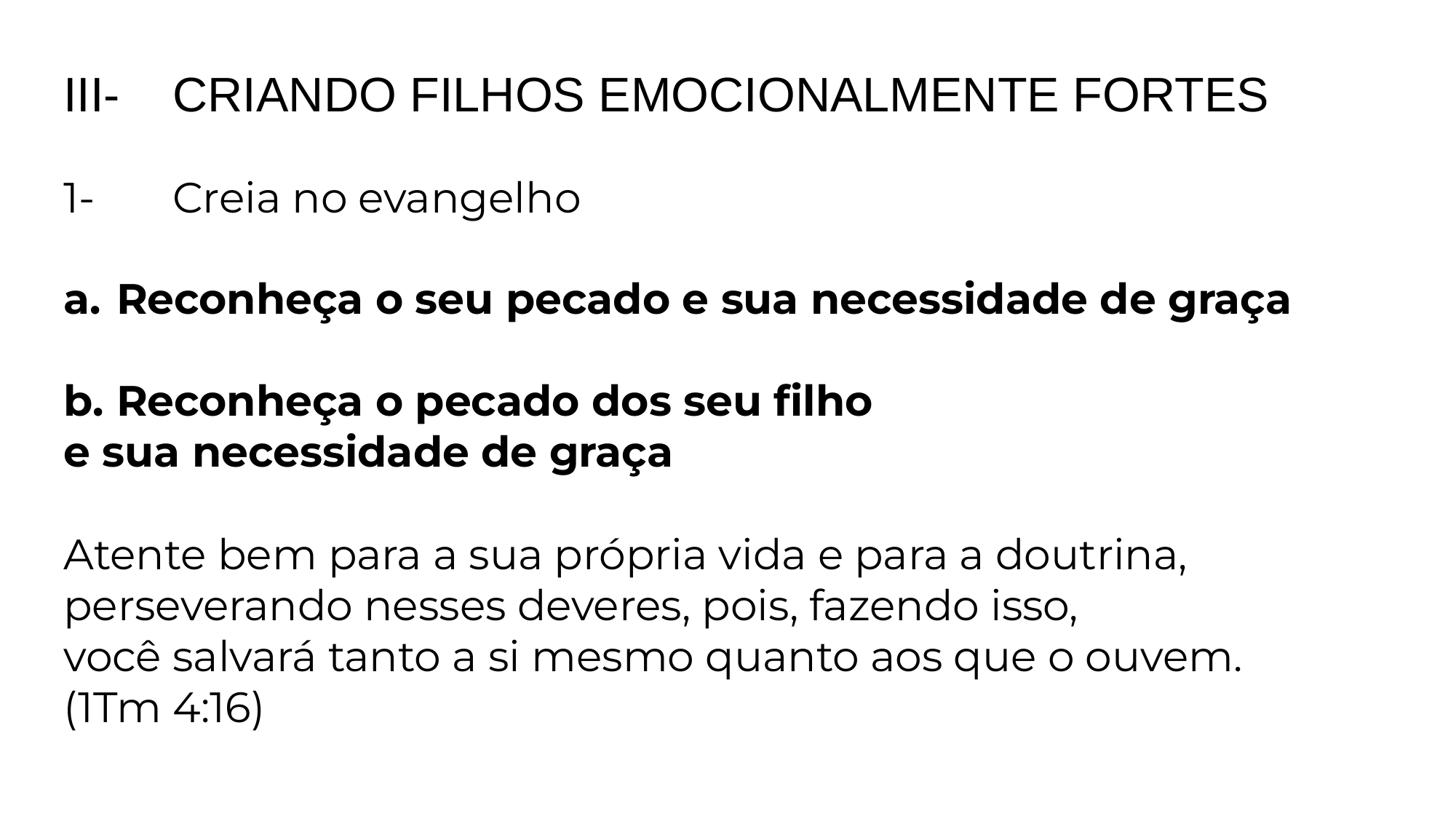

III-	CRIANDO FILHOS EMOCIONALMENTE FORTES
1-	Creia no evangelho
 Reconheça o seu pecado e sua necessidade de graça

 Reconheça o pecado dos seu filho
e sua necessidade de graça
Atente bem para a sua própria vida e para a doutrina, perseverando nesses deveres, pois, fazendo isso,
você salvará tanto a si mesmo quanto aos que o ouvem.
(1Tm 4:16)